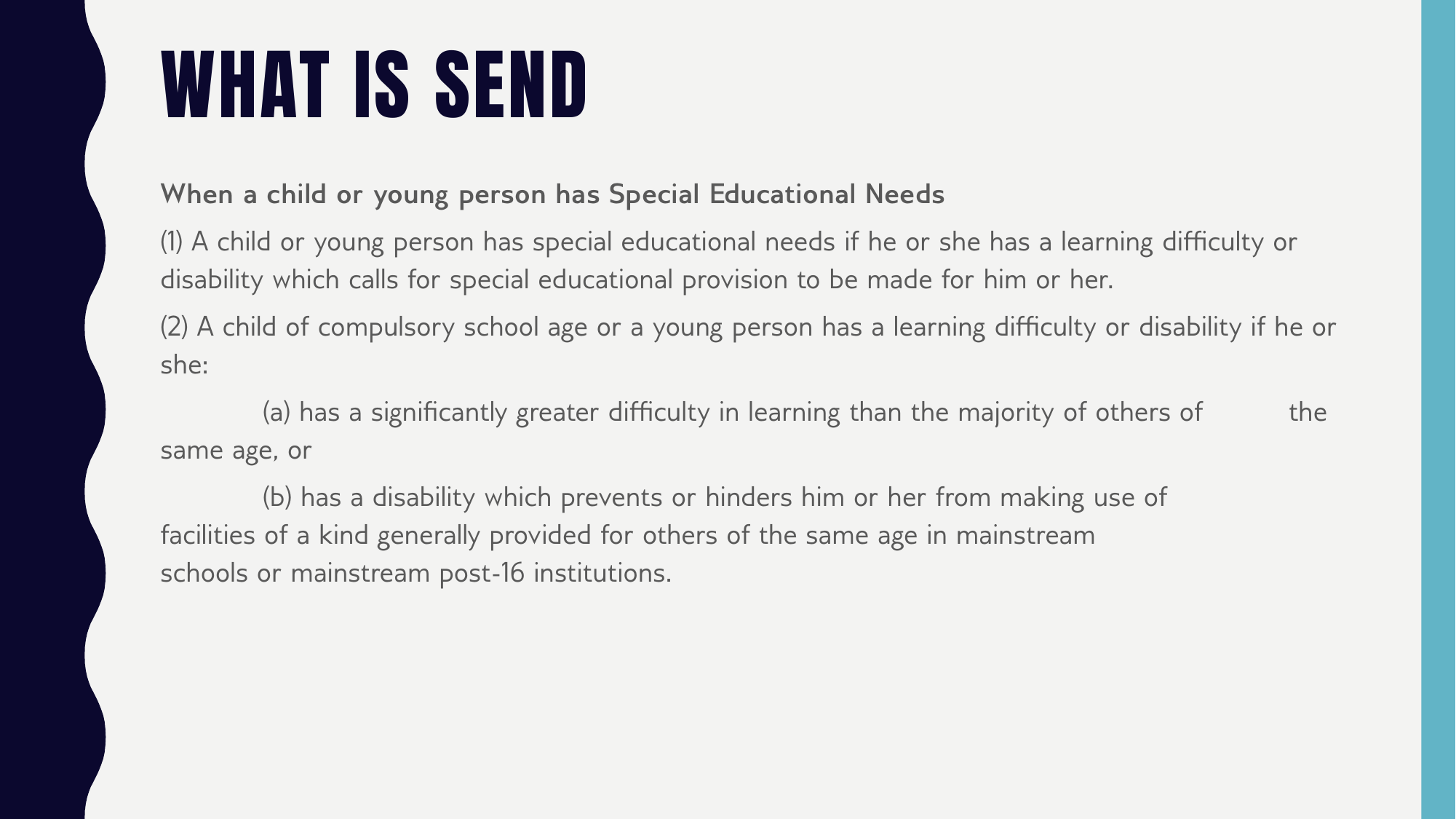

# WHAT IS SEND
When a child or young person has Special Educational Needs
(1) A child or young person has special educational needs if he or she has a learning difficulty or disability which calls for special educational provision to be made for him or her.
(2) A child of compulsory school age or a young person has a learning difficulty or disability if he or she:
		(a) has a significantly greater difficulty in learning than the majority of others of 		the same age, or
		(b) has a disability which prevents or hinders him or her from making use of 		facilities of a kind generally provided for others of the same age in mainstream 		schools or mainstream post-16 institutions.